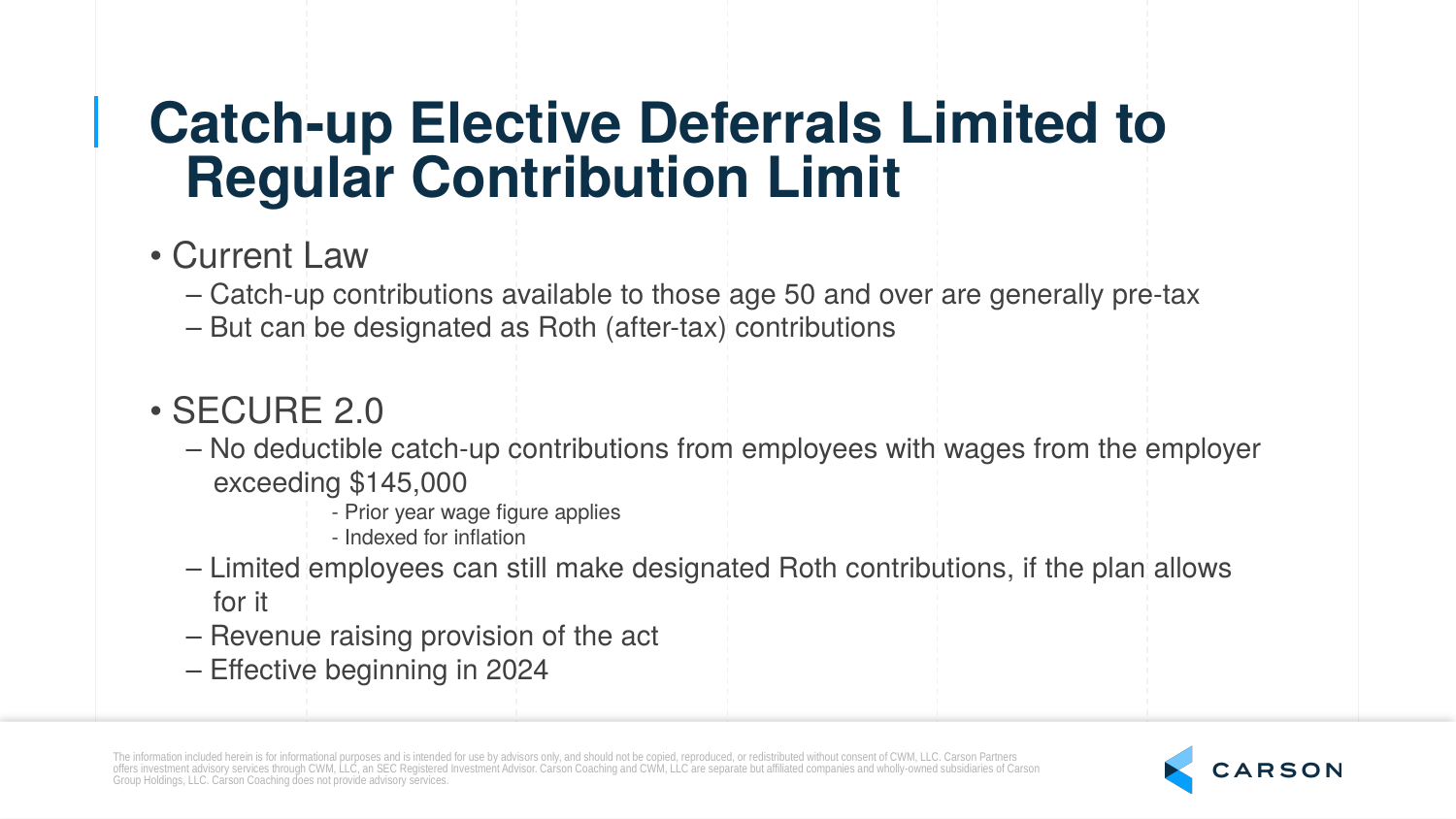

Catch-up Elective Deferrals Limited to Regular Contribution Limit
• Current Law
	– Catch-up contributions available to those age 50 and over are generally pre-tax
	– But can be designated as Roth (after-tax) contributions

• SECURE 2.0
	– No deductible catch-up contributions from employees with wages from the employer
        exceeding $145,000
		- Prior year wage figure applies
		- Indexed for inflation
	– Limited employees can still make designated Roth contributions, if the plan allows
        for it
	– Revenue raising provision of the act
	– Effective beginning in 2024